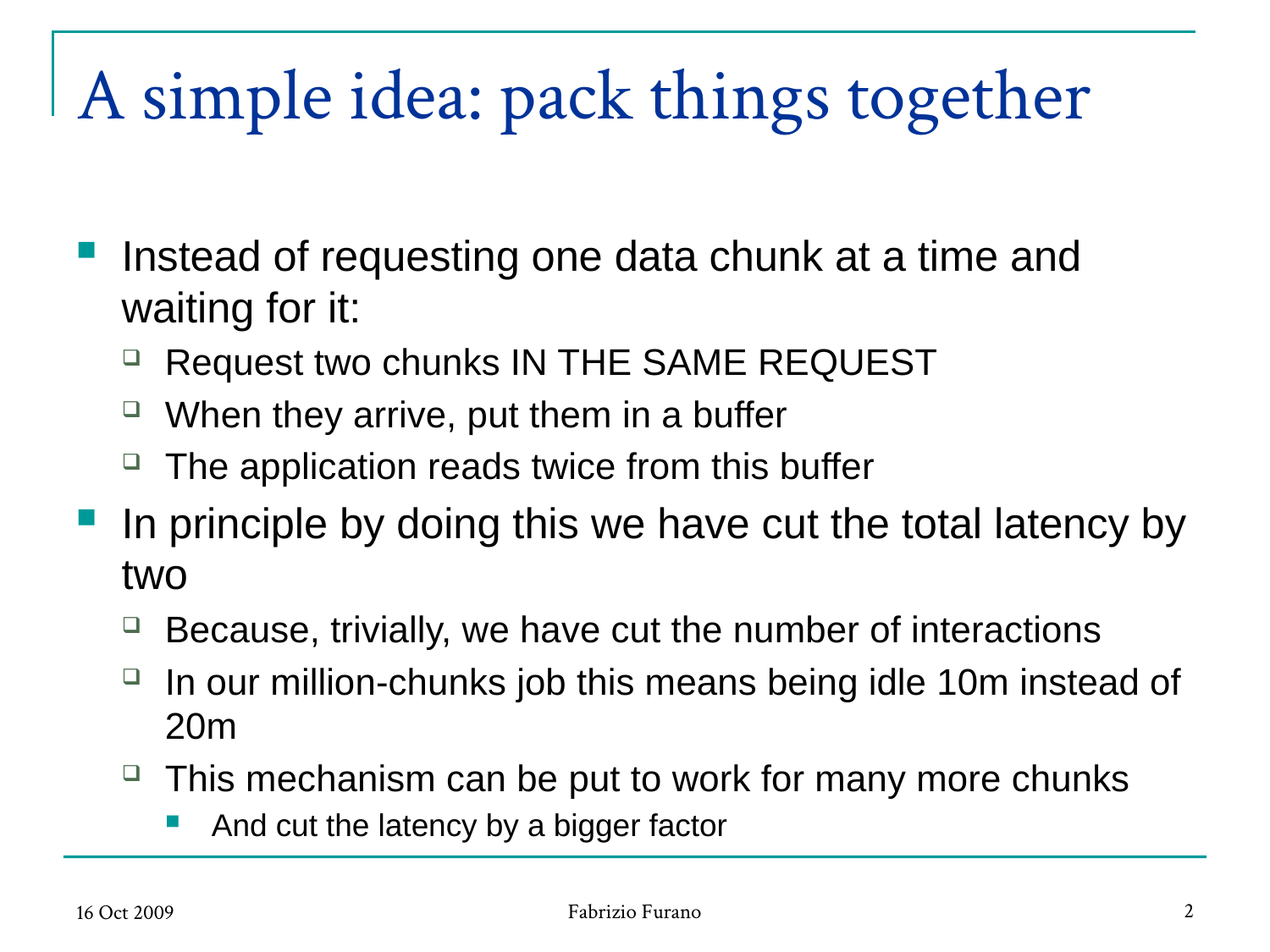

# A simple idea: pack things together
Instead of requesting one data chunk at a time and waiting for it:
Request two chunks IN THE SAME REQUEST
When they arrive, put them in a buffer
The application reads twice from this buffer
In principle by doing this we have cut the total latency by two
Because, trivially, we have cut the number of interactions
In our million-chunks job this means being idle 10m instead of 20m
This mechanism can be put to work for many more chunks
And cut the latency by a bigger factor
16 Oct 2009
2
Fabrizio Furano